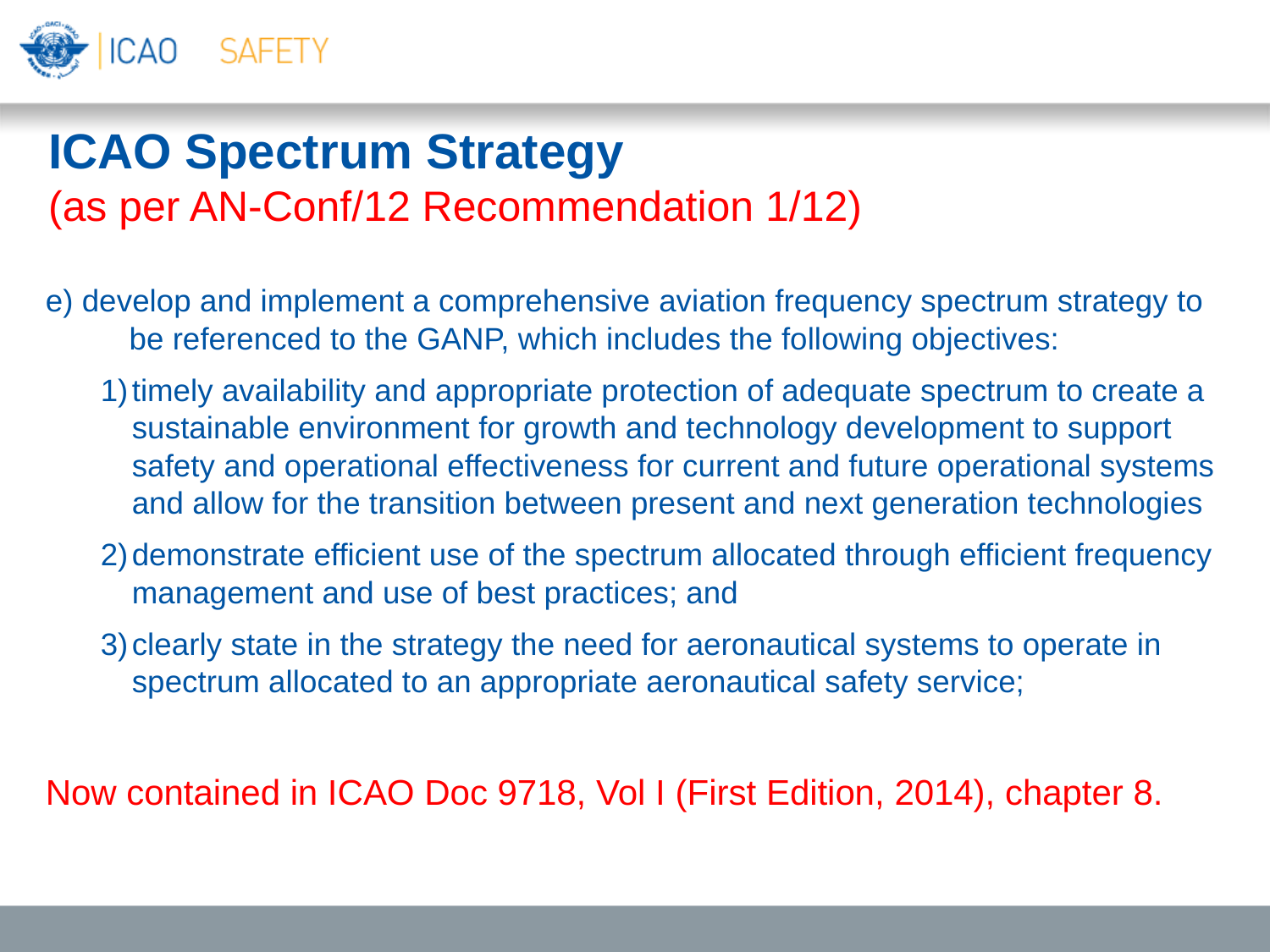

ICAO Spectrum Strategy
(as per AN-Conf/12 Recommendation 1/12)
e) develop and implement a comprehensive aviation frequency spectrum strategy to be referenced to the GANP, which includes the following objectives:
timely availability and appropriate protection of adequate spectrum to create a sustainable environment for growth and technology development to support safety and operational effectiveness for current and future operational systems and allow for the transition between present and next generation technologies
demonstrate efficient use of the spectrum allocated through efficient frequency management and use of best practices; and
clearly state in the strategy the need for aeronautical systems to operate in spectrum allocated to an appropriate aeronautical safety service;

Now contained in ICAO Doc 9718, Vol I (First Edition, 2014), chapter 8.